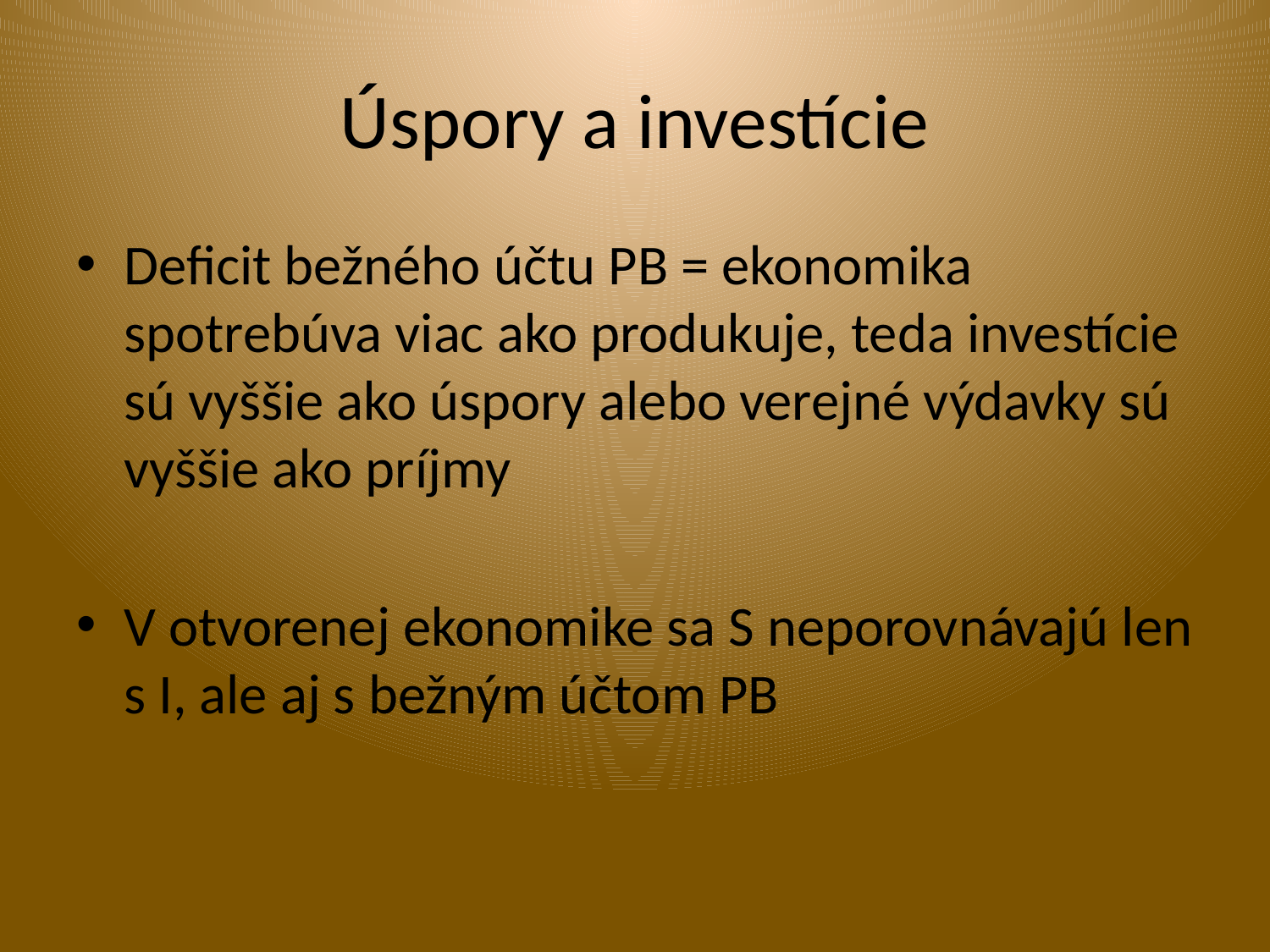

# Úspory a investície
Deficit bežného účtu PB = ekonomika spotrebúva viac ako produkuje, teda investície sú vyššie ako úspory alebo verejné výdavky sú vyššie ako príjmy

V otvorenej ekonomike sa S neporovnávajú len s I, ale aj s bežným účtom PB